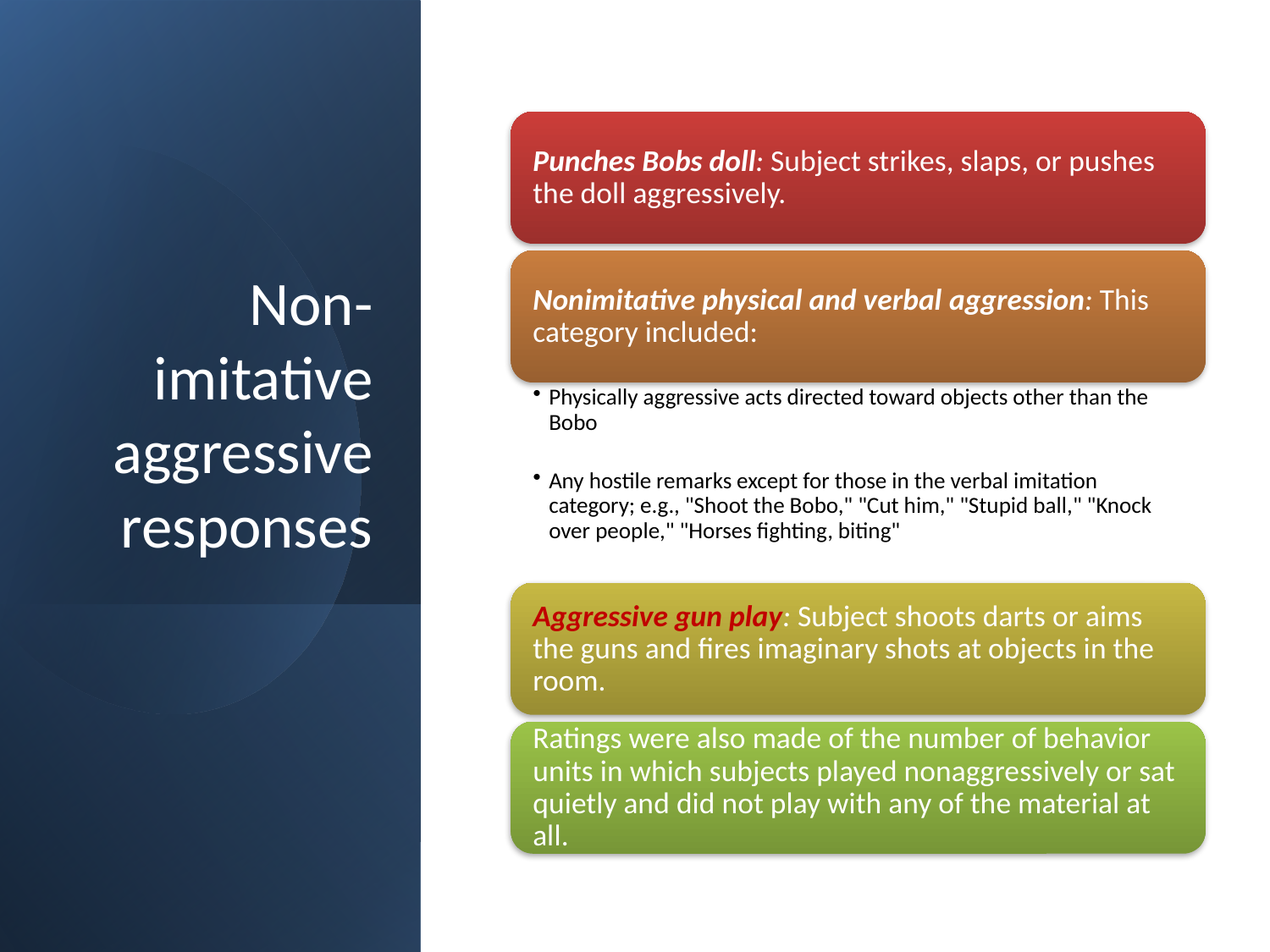

Punches Bobs doll: Subject strikes, slaps, or pushes the doll aggressively.
Nonimitative physical and verbal aggression: This category included:
Physically aggressive acts directed toward objects other than the Bobo

Any hostile remarks except for those in the verbal imitation category; e.g., "Shoot the Bobo," "Cut him," "Stupid ball," "Knock over people," "Horses fighting, biting"

Aggressive gun play: Subject shoots darts or aims the guns and fires imaginary shots at objects in the room.
Ratings were also made of the number of behavior units in which subjects played nonaggressively or sat quietly and did not play with any of the material at all.

# Non-imitative aggressive responses